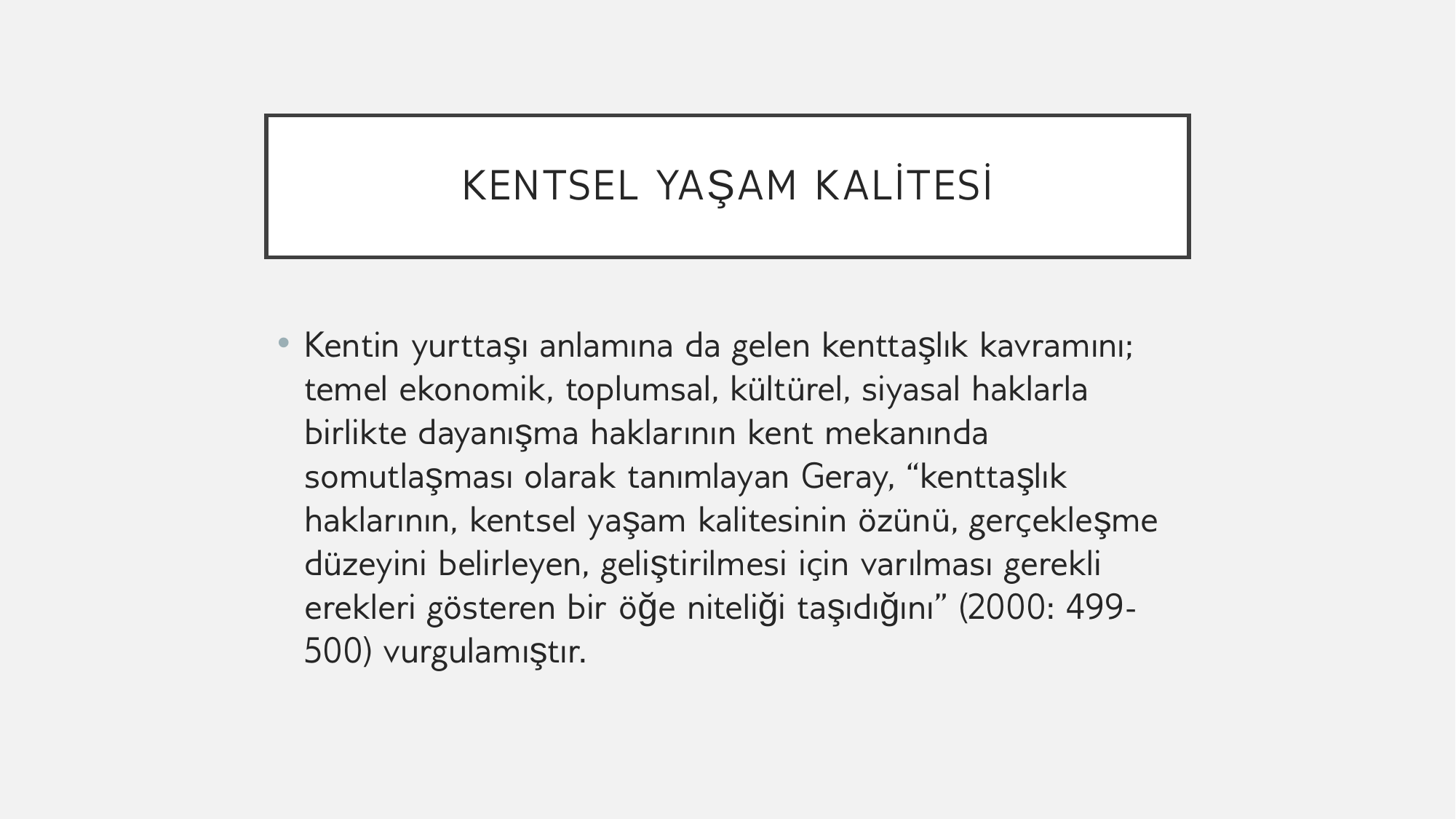

# Kentsel Yaşam kalitesi
Kentin yurttaşı anlamına da gelen kenttaşlık kavramını; temel ekonomik, toplumsal, kültürel, siyasal haklarla birlikte dayanışma haklarının kent mekanında somutlaşması olarak tanımlayan Geray, “kenttaşlık haklarının, kentsel yaşam kalitesinin özünü, gerçekleşme düzeyini belirleyen, geliştirilmesi için varılması gerekli erekleri gösteren bir öğe niteliği taşıdığını” (2000: 499-500) vurgulamıştır.